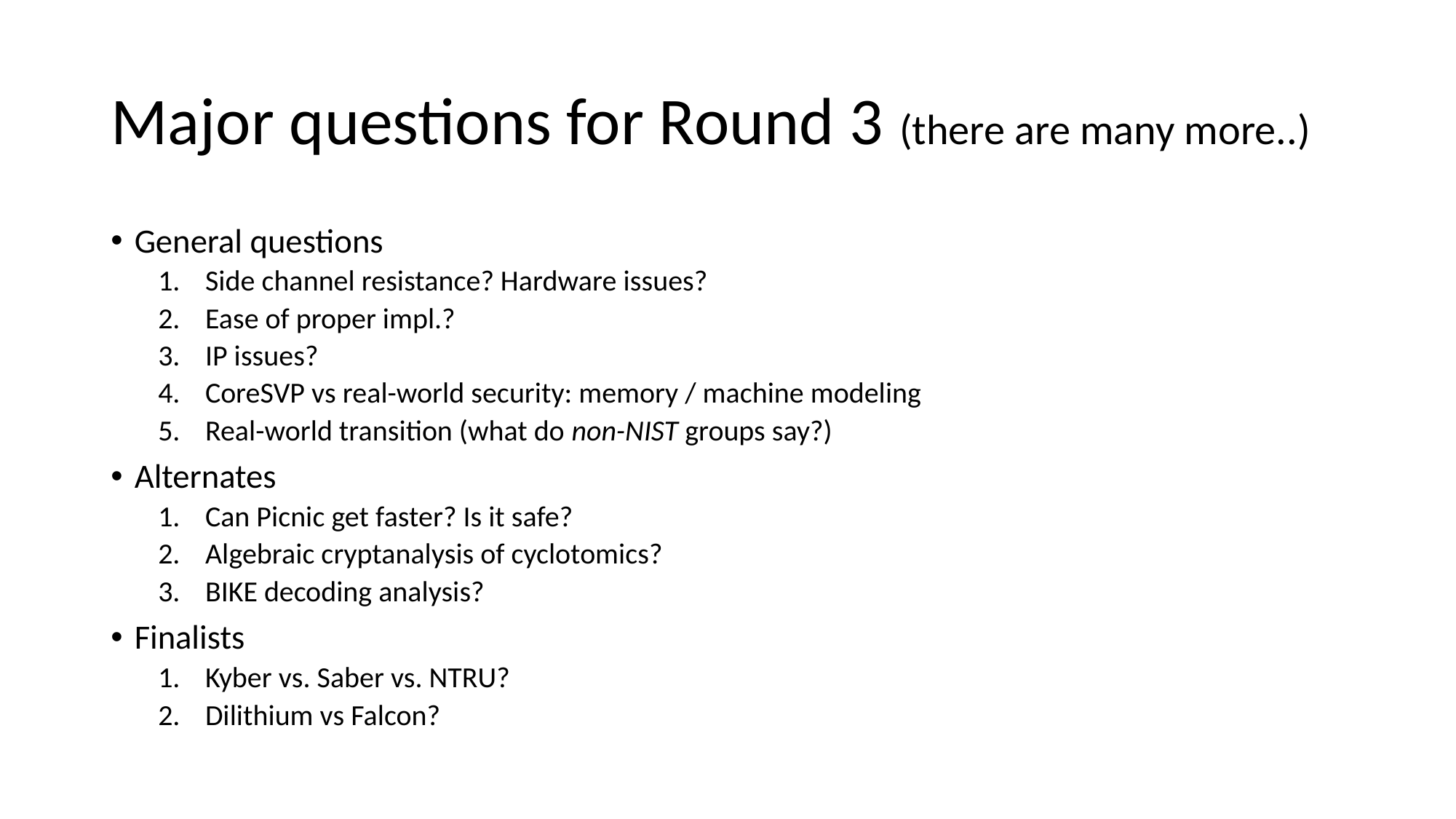

# Major questions for Round 3 (there are many more..)
General questions
Side channel resistance? Hardware issues?
Ease of proper impl.?
IP issues?
CoreSVP vs real-world security: memory / machine modeling
Real-world transition (what do non-NIST groups say?)
Alternates
Can Picnic get faster? Is it safe?
Algebraic cryptanalysis of cyclotomics?
BIKE decoding analysis?
Finalists
Kyber vs. Saber vs. NTRU?
Dilithium vs Falcon?